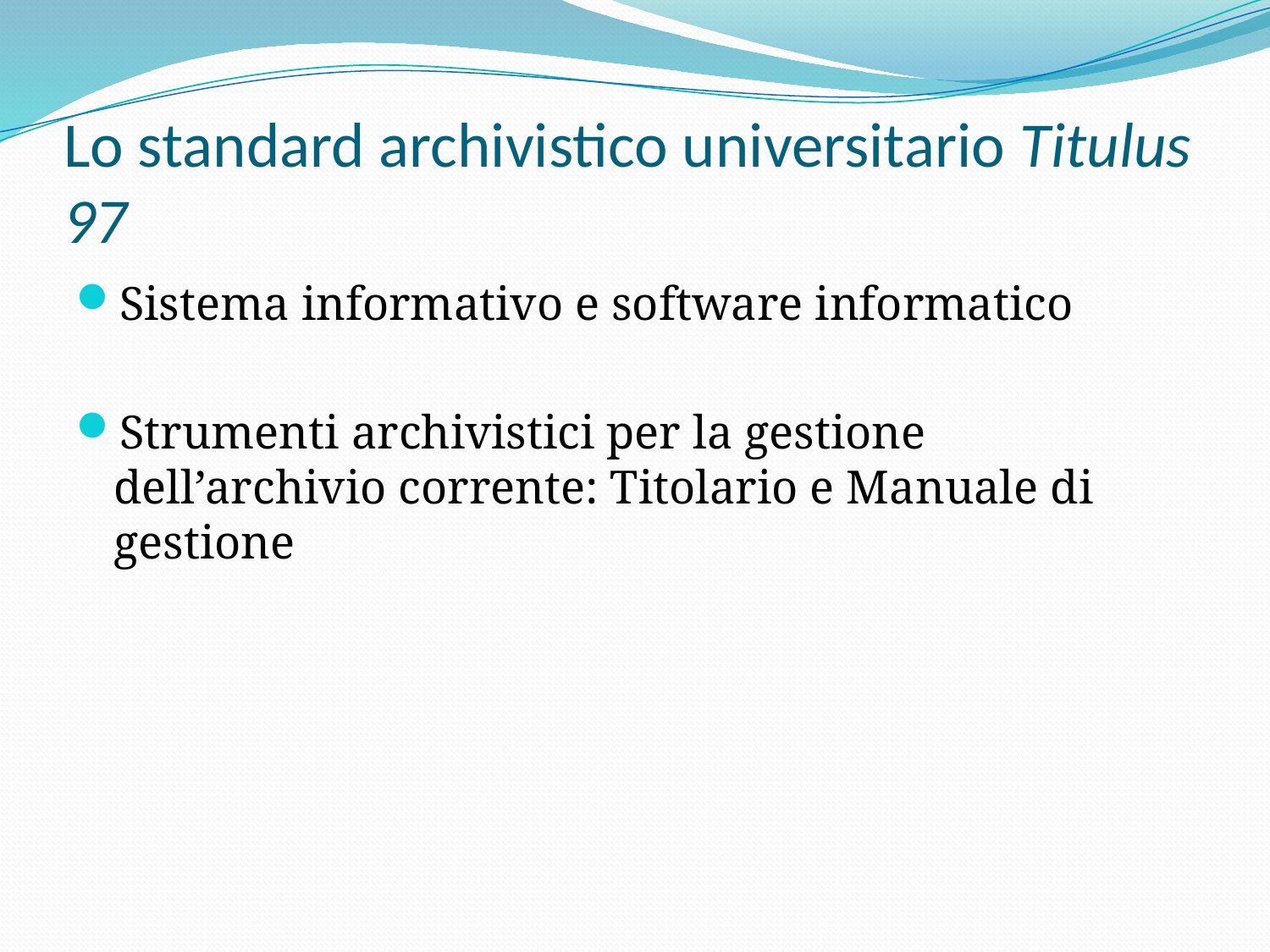

# Lo standard archivistico universitario Titulus 97
Sistema informativo e software informatico

Strumenti archivistici per la gestione dell’archivio corrente: Titolario e Manuale di gestione